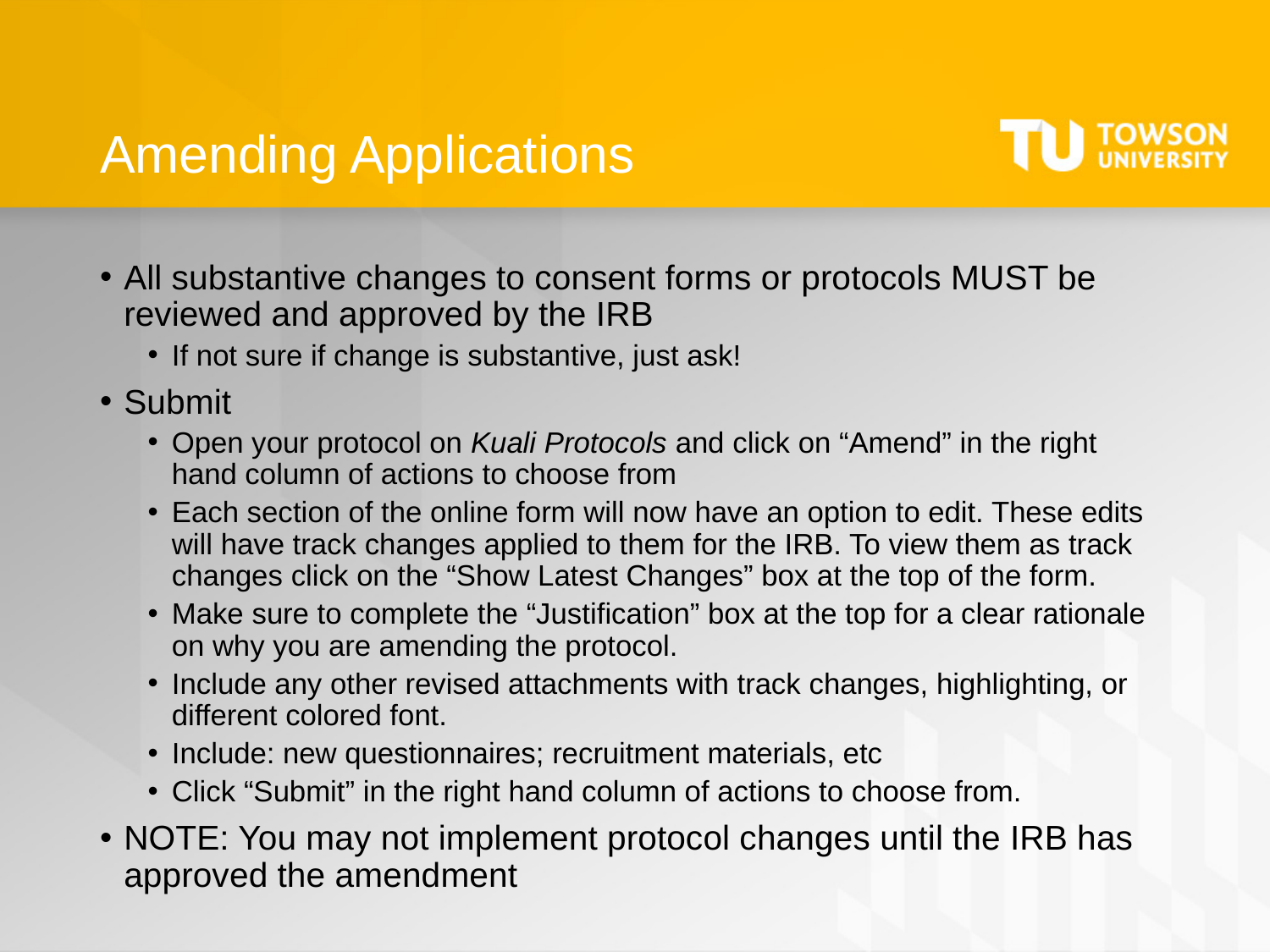

# Amending Applications
All substantive changes to consent forms or protocols MUST be reviewed and approved by the IRB
If not sure if change is substantive, just ask!
Submit
Open your protocol on Kuali Protocols and click on “Amend” in the right hand column of actions to choose from
Each section of the online form will now have an option to edit. These edits will have track changes applied to them for the IRB. To view them as track changes click on the “Show Latest Changes” box at the top of the form.
Make sure to complete the “Justification” box at the top for a clear rationale on why you are amending the protocol.
Include any other revised attachments with track changes, highlighting, or different colored font.
Include: new questionnaires; recruitment materials, etc
Click “Submit” in the right hand column of actions to choose from.
NOTE: You may not implement protocol changes until the IRB has approved the amendment